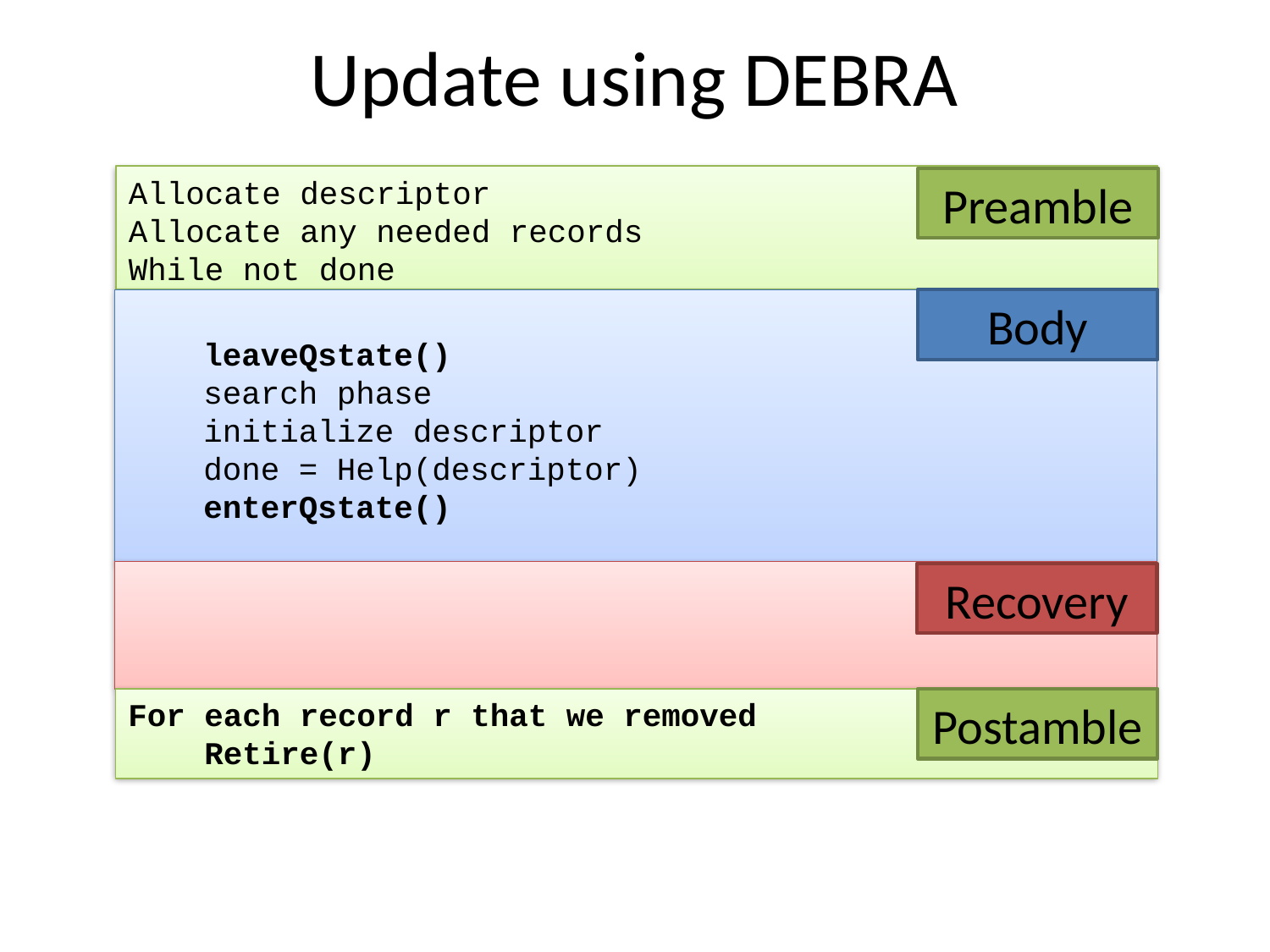

# Update using DEBRA
Allocate descriptor
Allocate any needed records
While not done
Preamble

    leaveQstate()
    search phase
    initialize descriptor
    done = Help(descriptor)
    enterQstate()
Body

Recovery
For each record r that we removed
    Retire(r)
Postamble